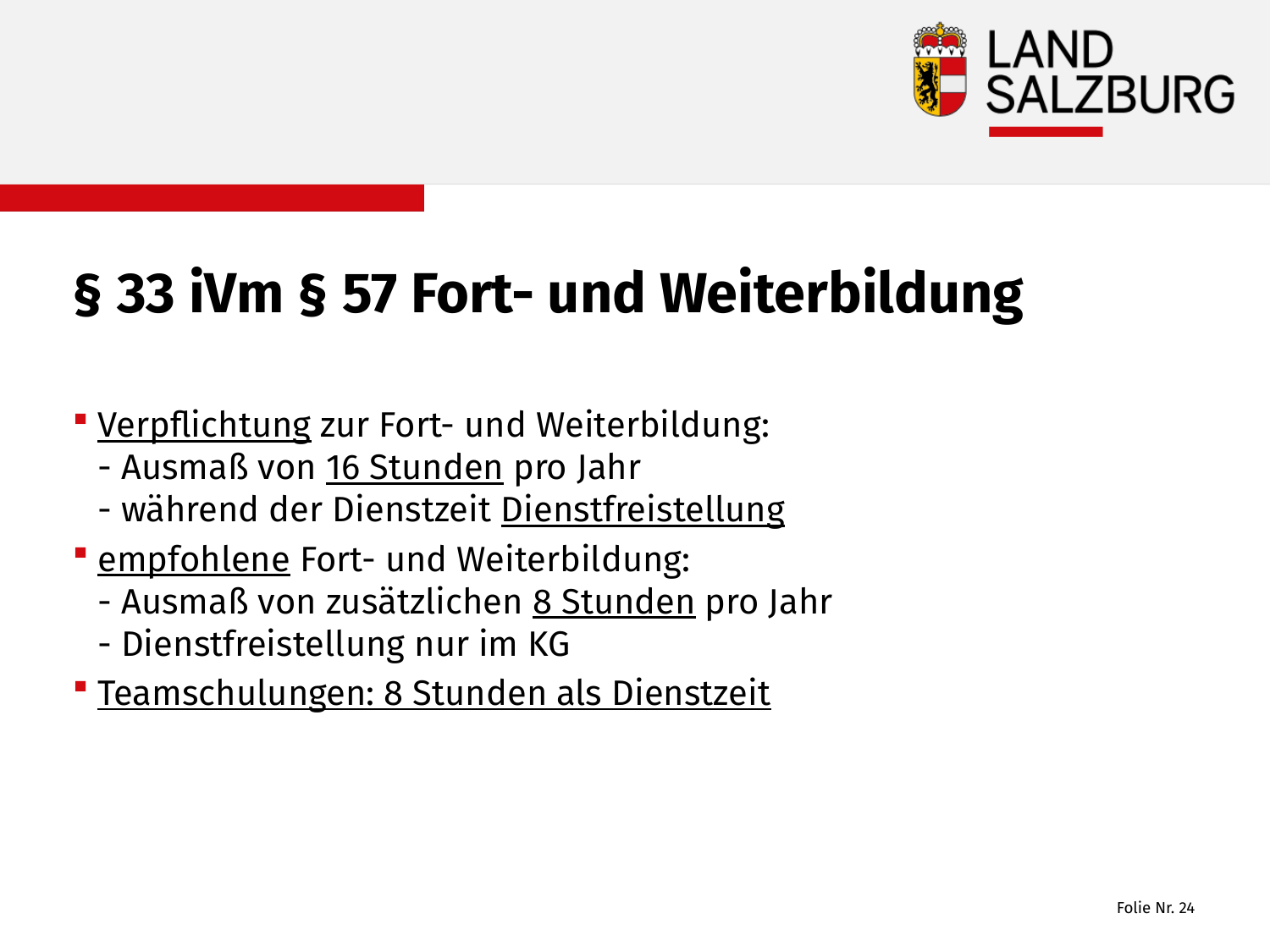

# § 33 iVm § 57 Fort- und Weiterbildung
Verpflichtung zur Fort- und Weiterbildung:
- Ausmaß von 16 Stunden pro Jahr
- während der Dienstzeit Dienstfreistellung
empfohlene Fort- und Weiterbildung:
- Ausmaß von zusätzlichen 8 Stunden pro Jahr
- Dienstfreistellung nur im KG
Teamschulungen: 8 Stunden als Dienstzeit
Folie Nr. 24